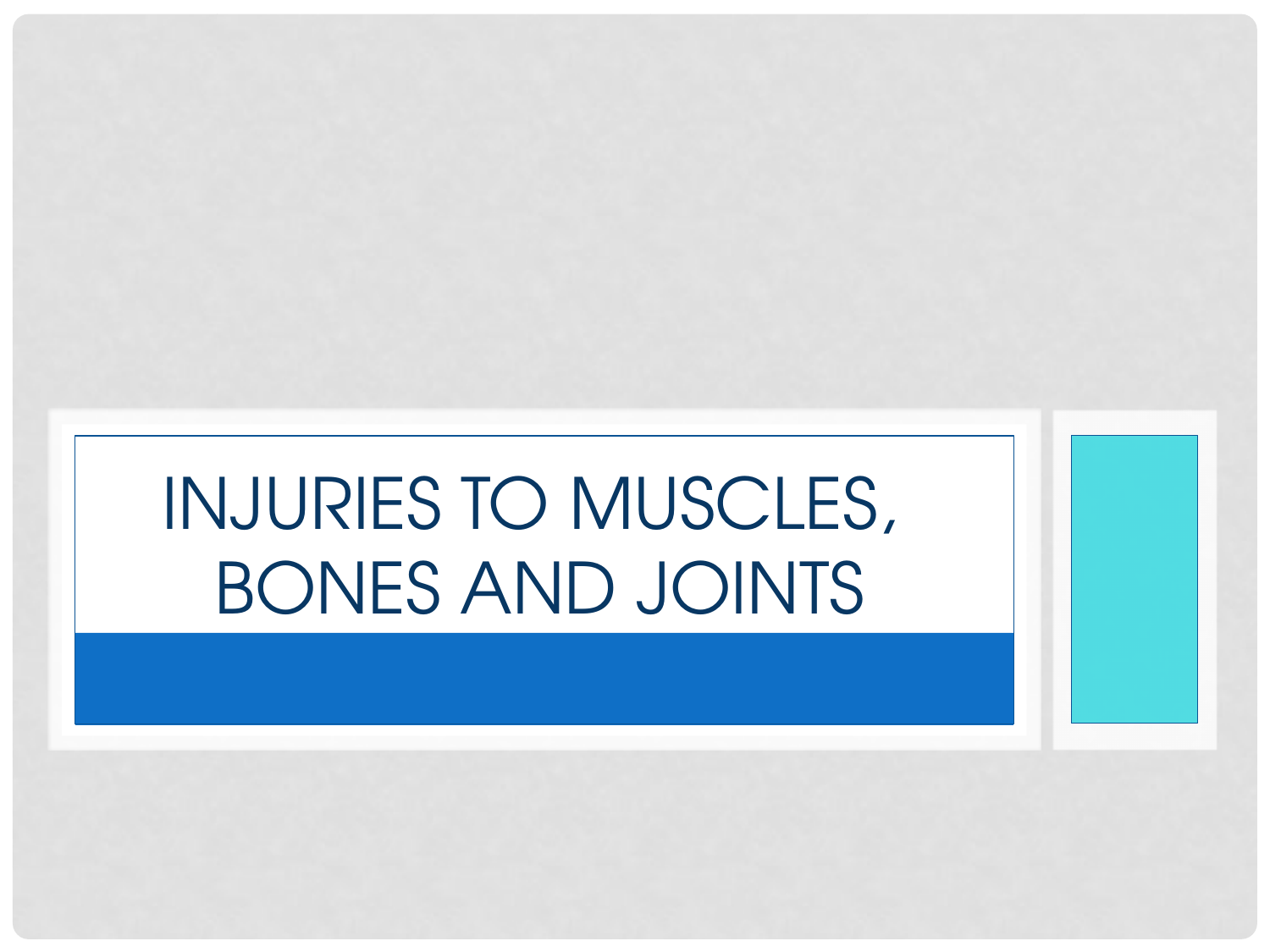

# Injuries to Muscles, Bones And Joints